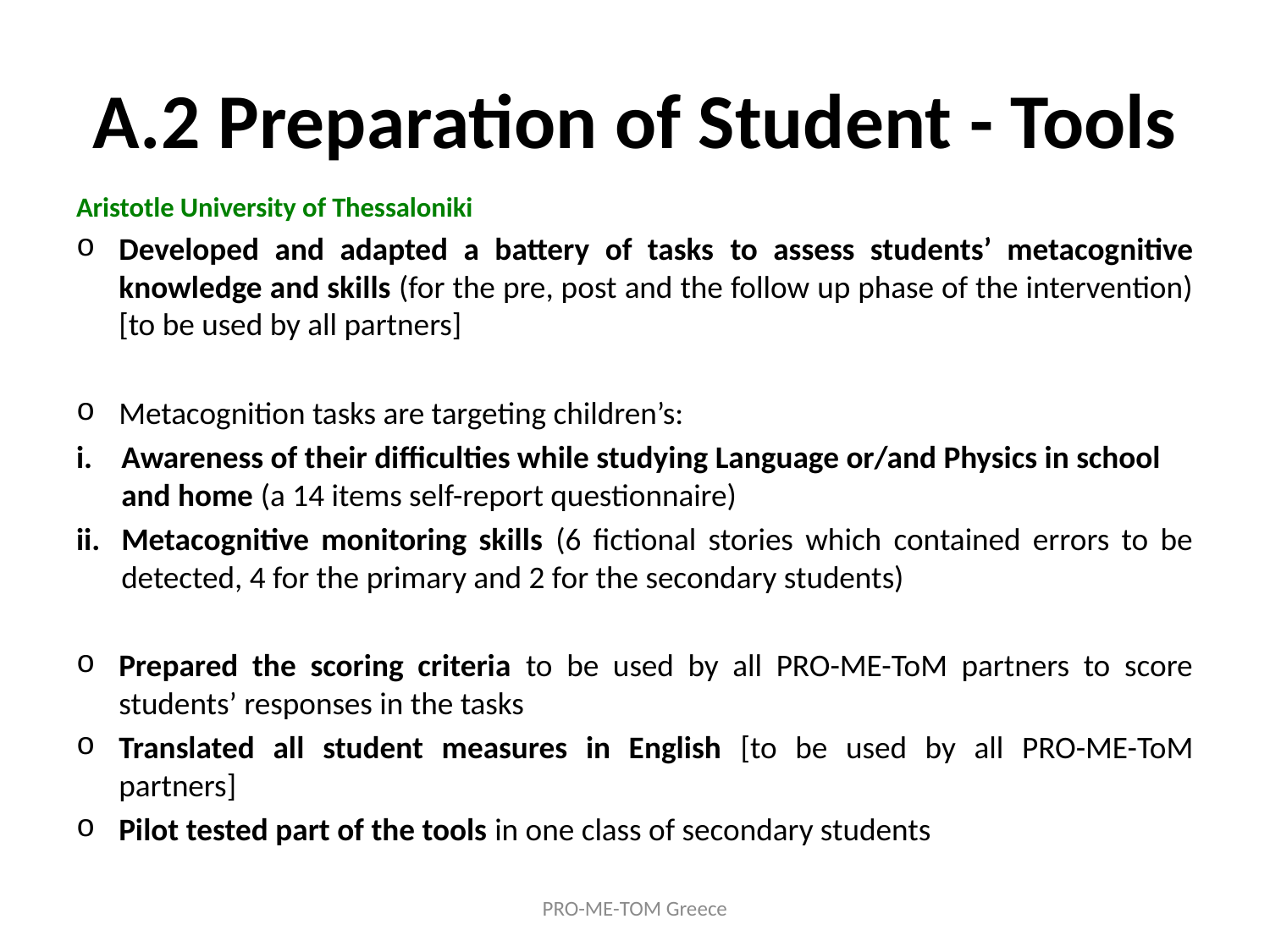

# A.2 Preparation of Student - Tools
Aristotle University of Thessaloniki
Developed and adapted a battery of tasks to assess students’ metacognitive knowledge and skills (for the pre, post and the follow up phase of the intervention) [to be used by all partners]

Metacognition tasks are targeting children’s:
Awareness of their difficulties while studying Language or/and Physics in school and home (a 14 items self-report questionnaire)
Metacognitive monitoring skills (6 fictional stories which contained errors to be detected, 4 for the primary and 2 for the secondary students)

Prepared the scoring criteria to be used by all PRO-ME-ToM partners to score students’ responses in the tasks
Translated all student measures in English [to be used by all PRO-ME-ToM partners]
Pilot tested part of the tools in one class of secondary students

PRO-ME-TOM Greece